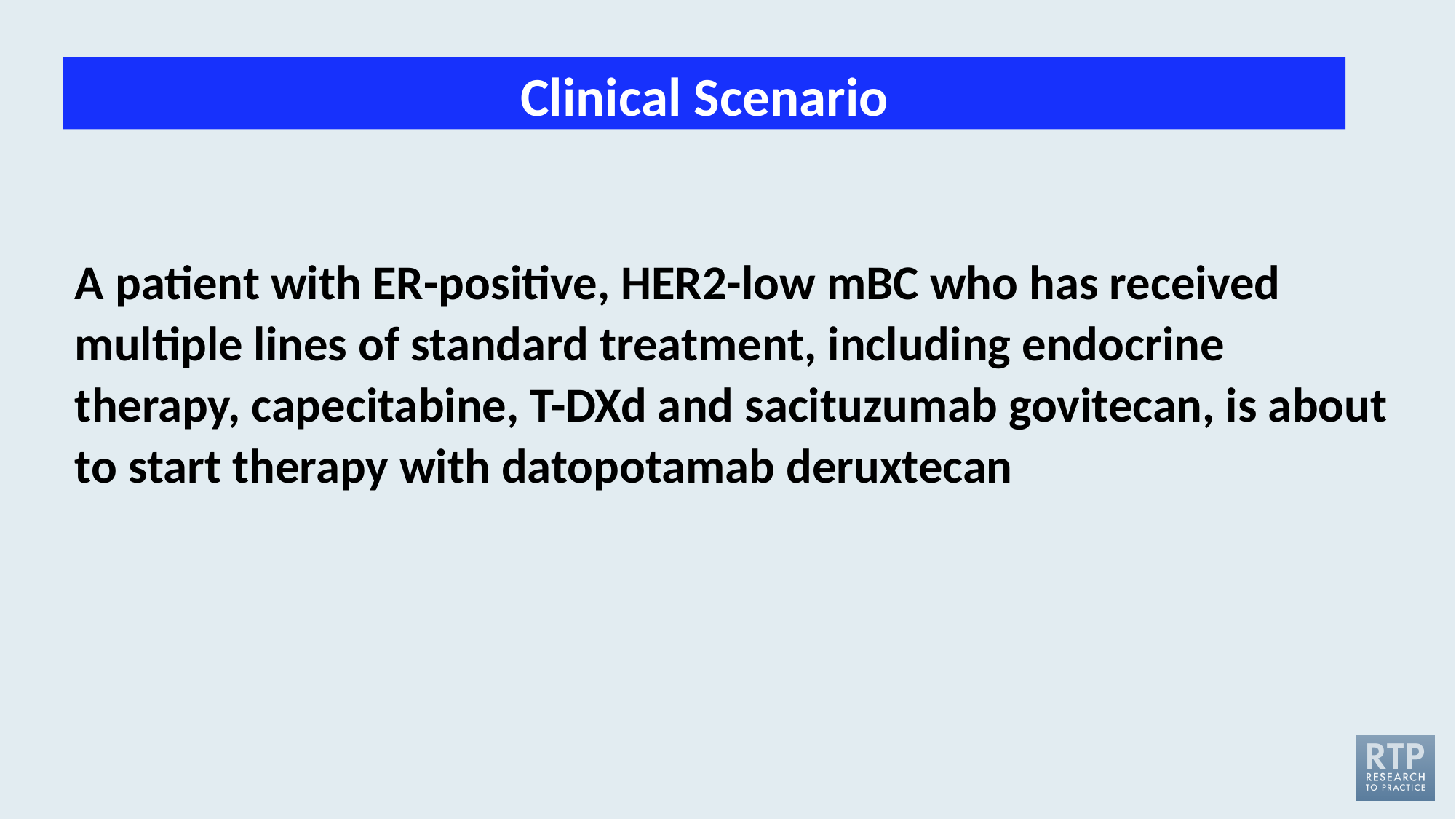

Clinical Scenario
A patient with ER-positive, HER2-low mBC who has received multiple lines of standard treatment, including endocrine therapy, capecitabine, T-DXd and sacituzumab govitecan, is about to start therapy with datopotamab deruxtecan